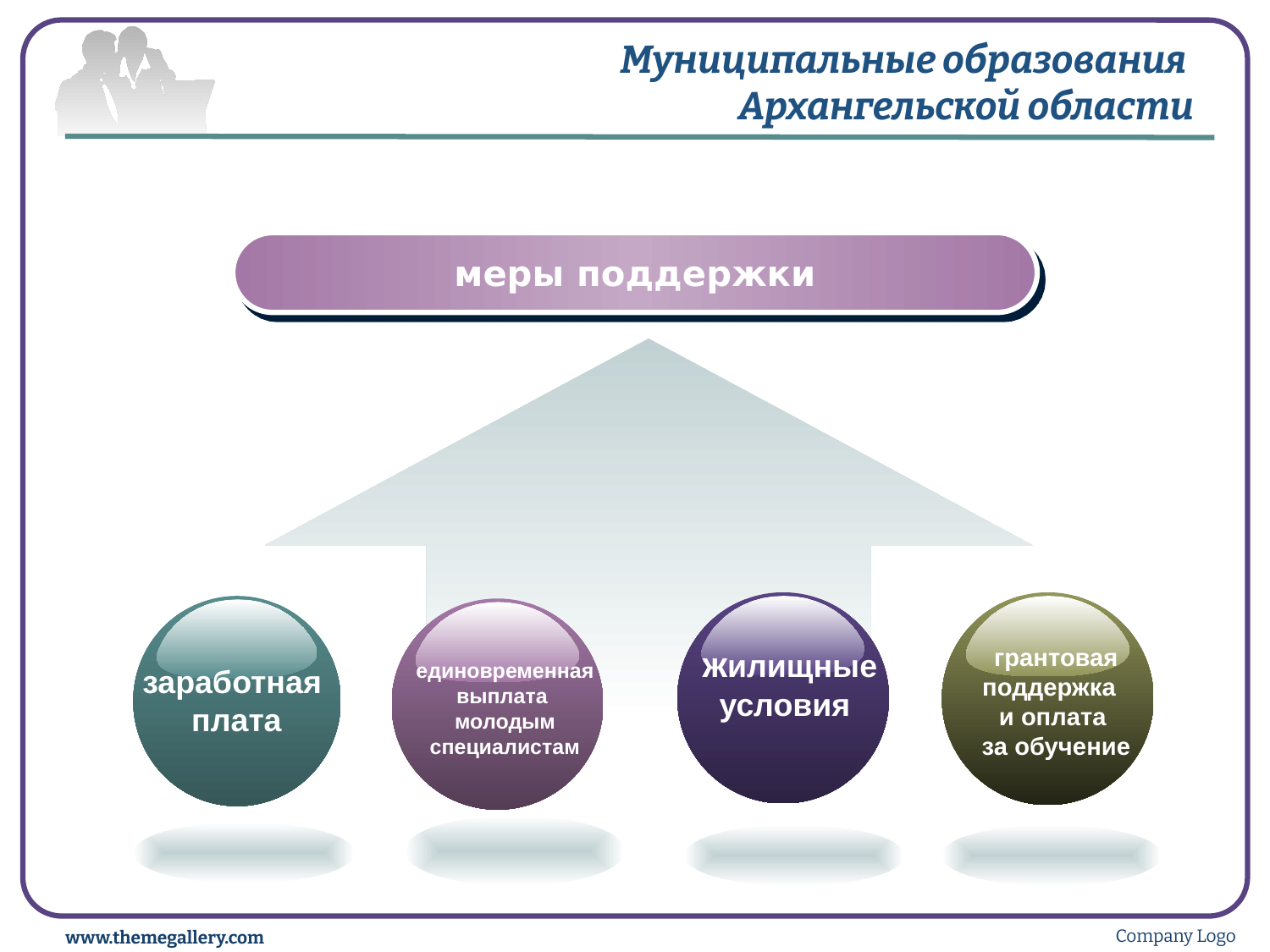

# Муниципальные образования Архангельской области
меры поддержки

 жилищные условия

грантовая поддержка
и оплата
за обучение

заработная
плата

единовременная
выплата
молодым специалистам

Company Logo
www.themegallery.com